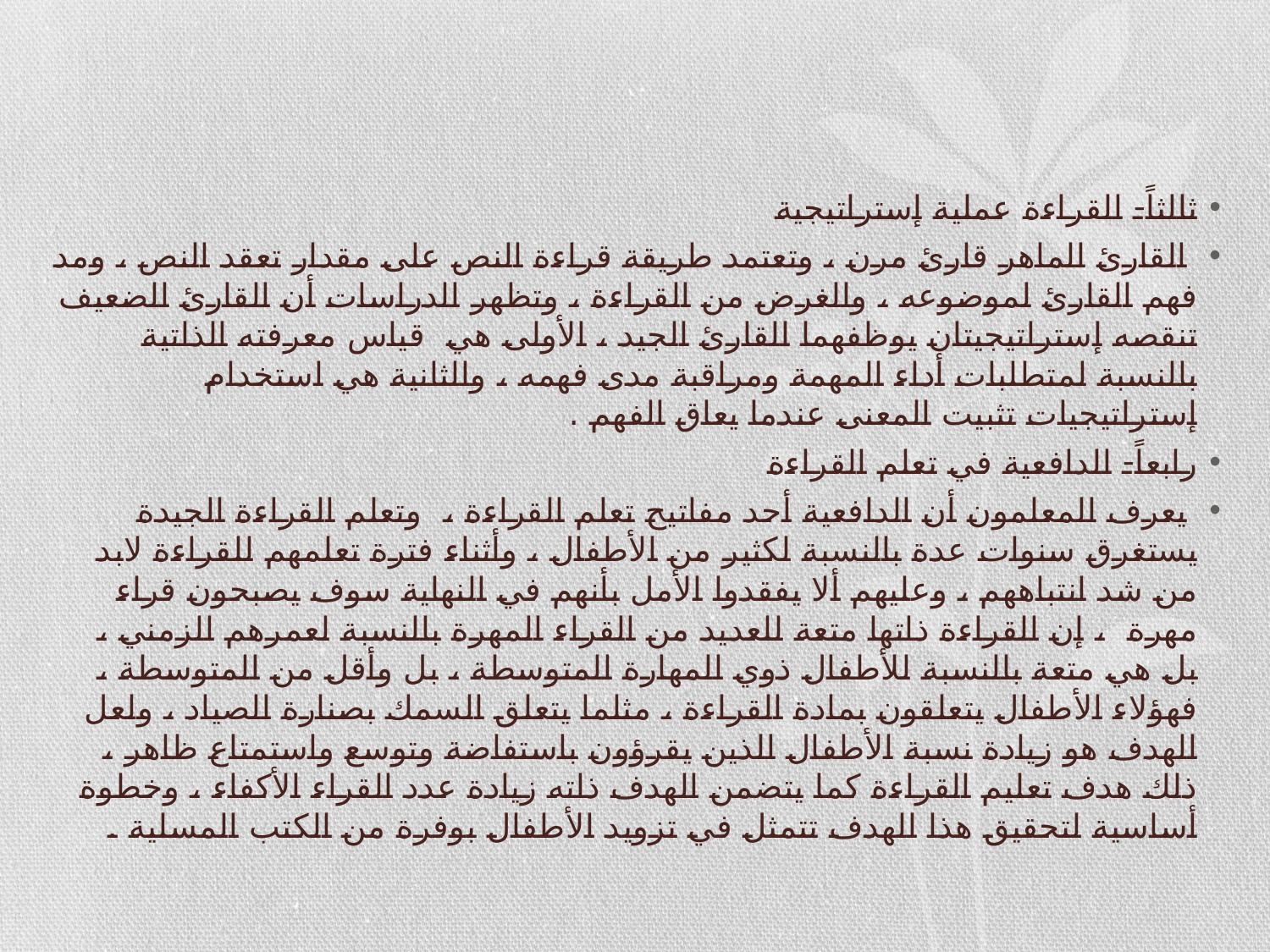

ثالثاً- القراءة عملية إستراتيجية
 القارئ الماهر قارئ مرن ، وتعتمد طريقة قراءة النص على مقدار تعقد النص ، ومد فهم القارئ لموضوعه ، والغرض من القراءة ، وتظهر الدراسات أن القارئ الضعيف تنقصه إستراتيجيتان يوظفهما القارئ الجيد ، الأولى هي  قياس معرفته الذاتية بالنسبة لمتطلبات أداء المهمة ومراقبة مدى فهمه ، والثانية هي استخدام إستراتيجيات تثبيت المعنى عندما يعاق الفهم .
رابعاً- الدافعية في تعلم القراءة
 يعرف المعلمون أن الدافعية أحد مفاتيح تعلم القراءة ،  وتعلم القراءة الجيدة يستغرق سنوات عدة بالنسبة لكثير من الأطفال ، وأثناء فترة تعلمهم للقراءة لابد من شد انتباههم ، وعليهم ألا يفقدوا الأمل بأنهم في النهاية سوف يصبحون قراء مهرة  ، إن القراءة ذاتها متعة للعديد من القراء المهرة بالنسبة لعمرهم الزمني ،  بل هي متعة بالنسبة للأطفال ذوي المهارة المتوسطة ، بل وأقل من المتوسطة ، فهؤلاء الأطفال يتعلقون بمادة القراءة ، مثلما يتعلق السمك بصنارة الصياد ، ولعل الهدف هو زيادة نسبة الأطفال الذين يقرؤون باستفاضة وتوسع واستمتاع ظاهر ، ذلك هدف تعليم القراءة كما يتضمن الهدف ذاته زيادة عدد القراء الأكفاء ، وخطوة أساسية لتحقيق هذا الهدف تتمثل في تزويد الأطفال بوفرة من الكتب المسلية .